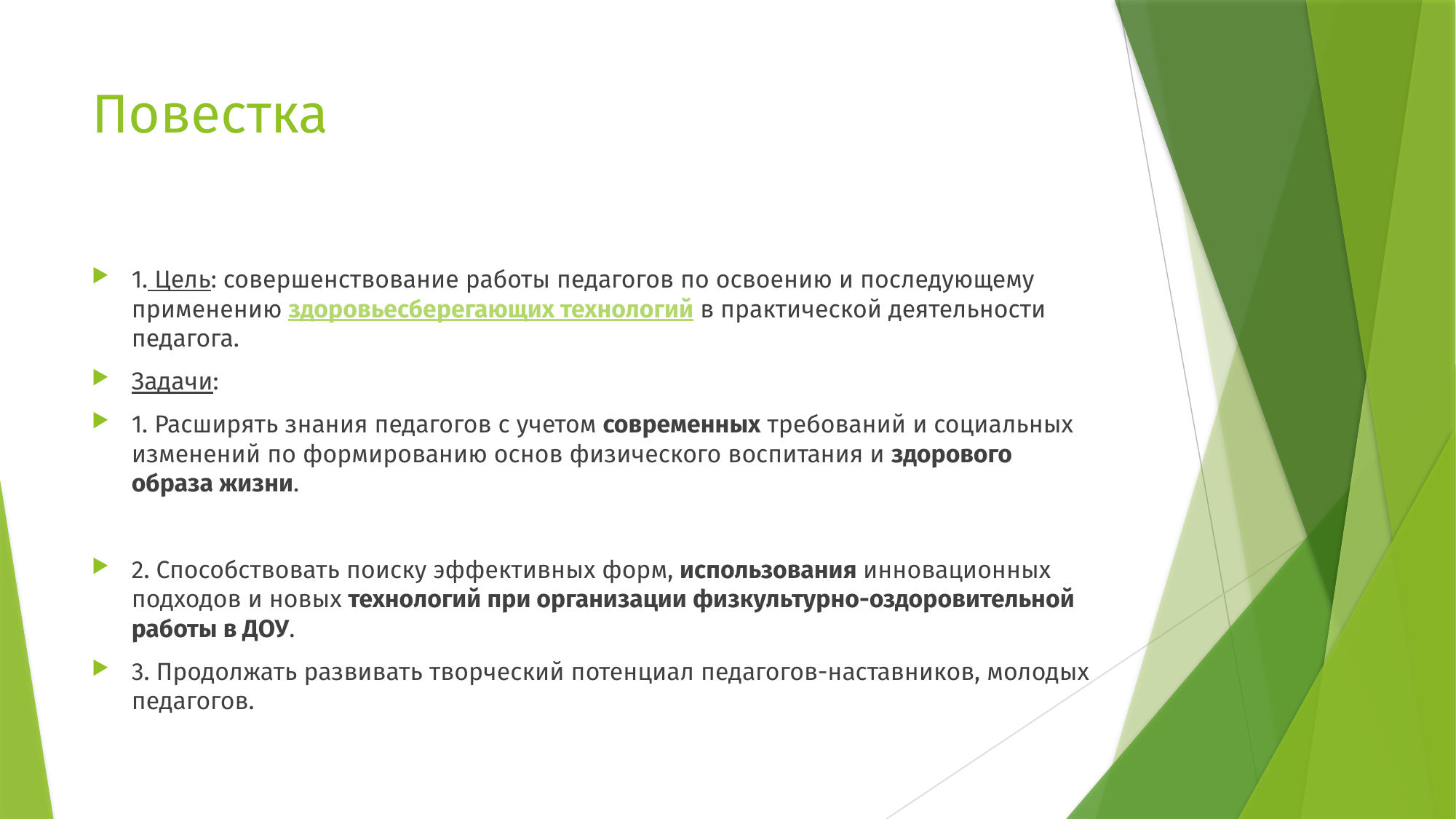

# Повестка
1. Цель: совершенствование работы педагогов по освоению и последующему применению здоровьесберегающих технологий в практической деятельности педагога.
Задачи:
1. Расширять знания педагогов с учетом современных требований и социальных изменений по формированию основ физического воспитания и здорового образа жизни.

2. Способствовать поиску эффективных форм, использования инновационных подходов и новых технологий при организации физкультурно-оздоровительной работы в ДОУ.
3. Продолжать развивать творческий потенциал педагогов-наставников, молодых педагогов.